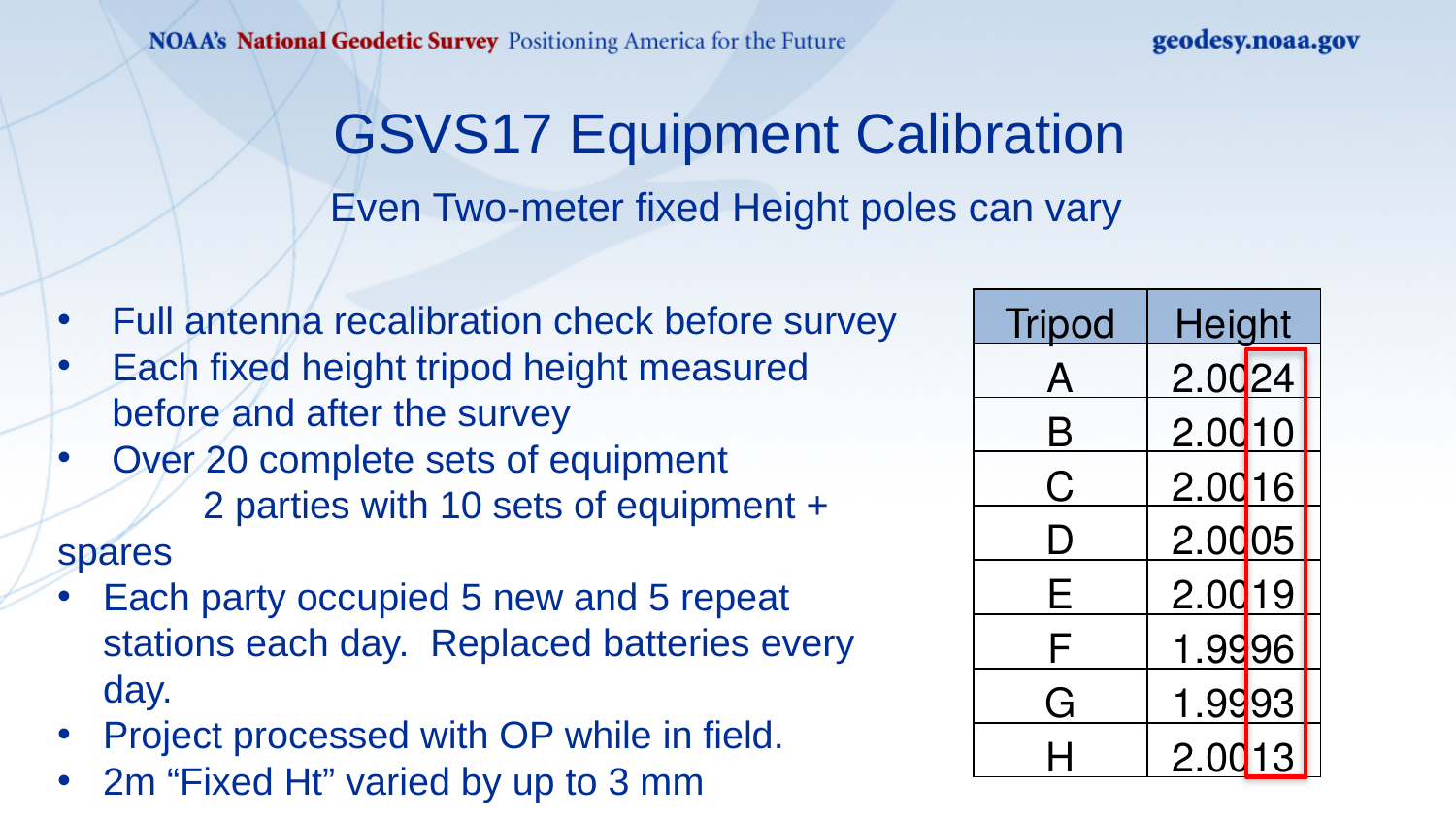

GSVS17 Equipment Calibration
Even Two-meter fixed Height poles can vary
Full antenna recalibration check before survey
Each fixed height tripod height measured before and after the survey
Over 20 complete sets of equipment
	2 parties with 10 sets of equipment + spares
Each party occupied 5 new and 5 repeat stations each day.  Replaced batteries every day.
Project processed with OP while in field.
2m “Fixed Ht” varied by up to 3 mm
| Tripod | Height |
| --- | --- |
| A | 2.0024 |
| B | 2.0010 |
| C | 2.0016 |
| D | 2.0005 |
| E | 2.0019 |
| F | 1.9996 |
| G | 1.9993 |
| H | 2.0013 |